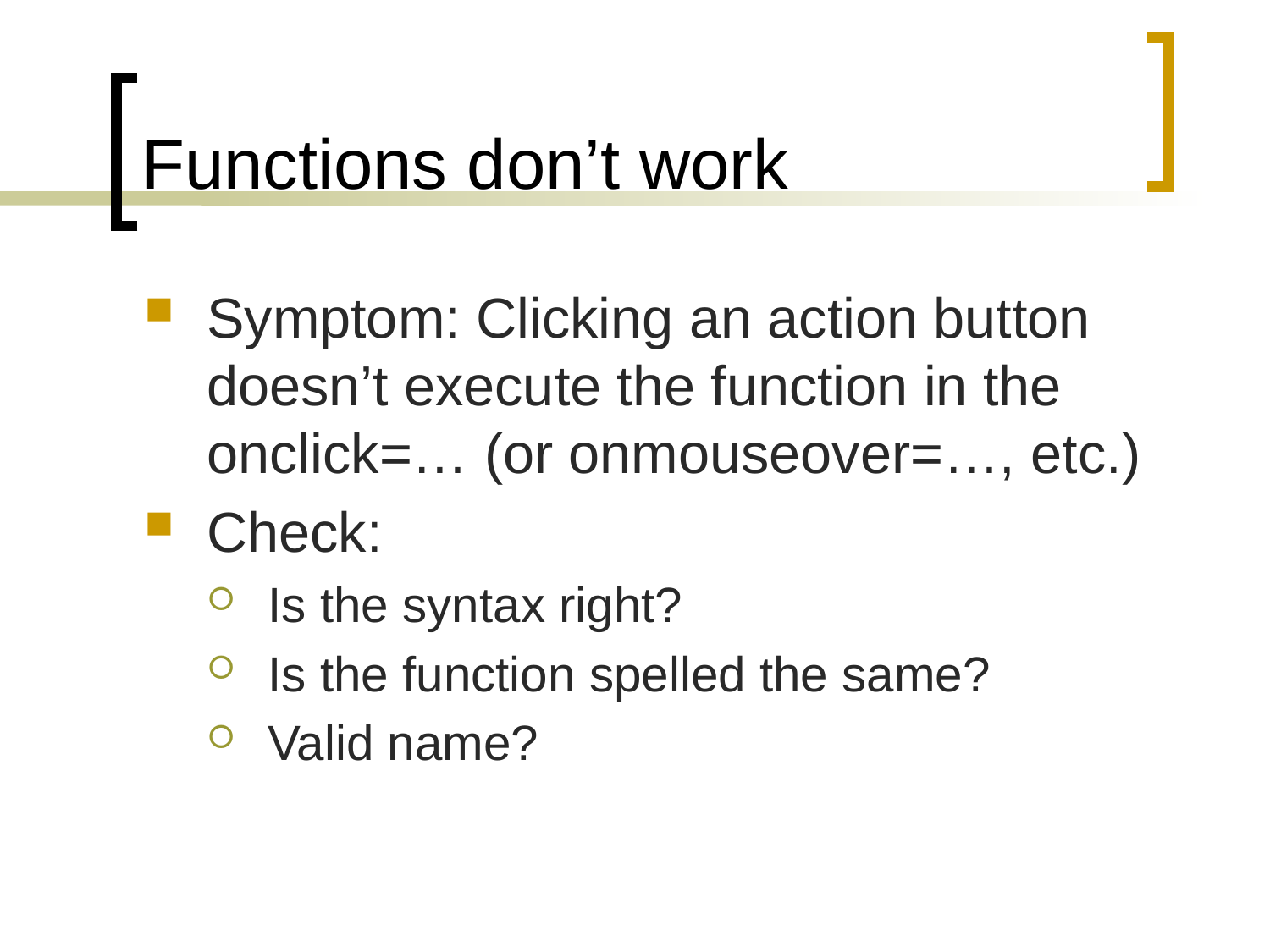

# Functions don’t work
Symptom: Clicking an action button doesn’t execute the function in the onclick=… (or onmouseover=…, etc.)
Check:
Is the syntax right?
Is the function spelled the same?
Valid name?